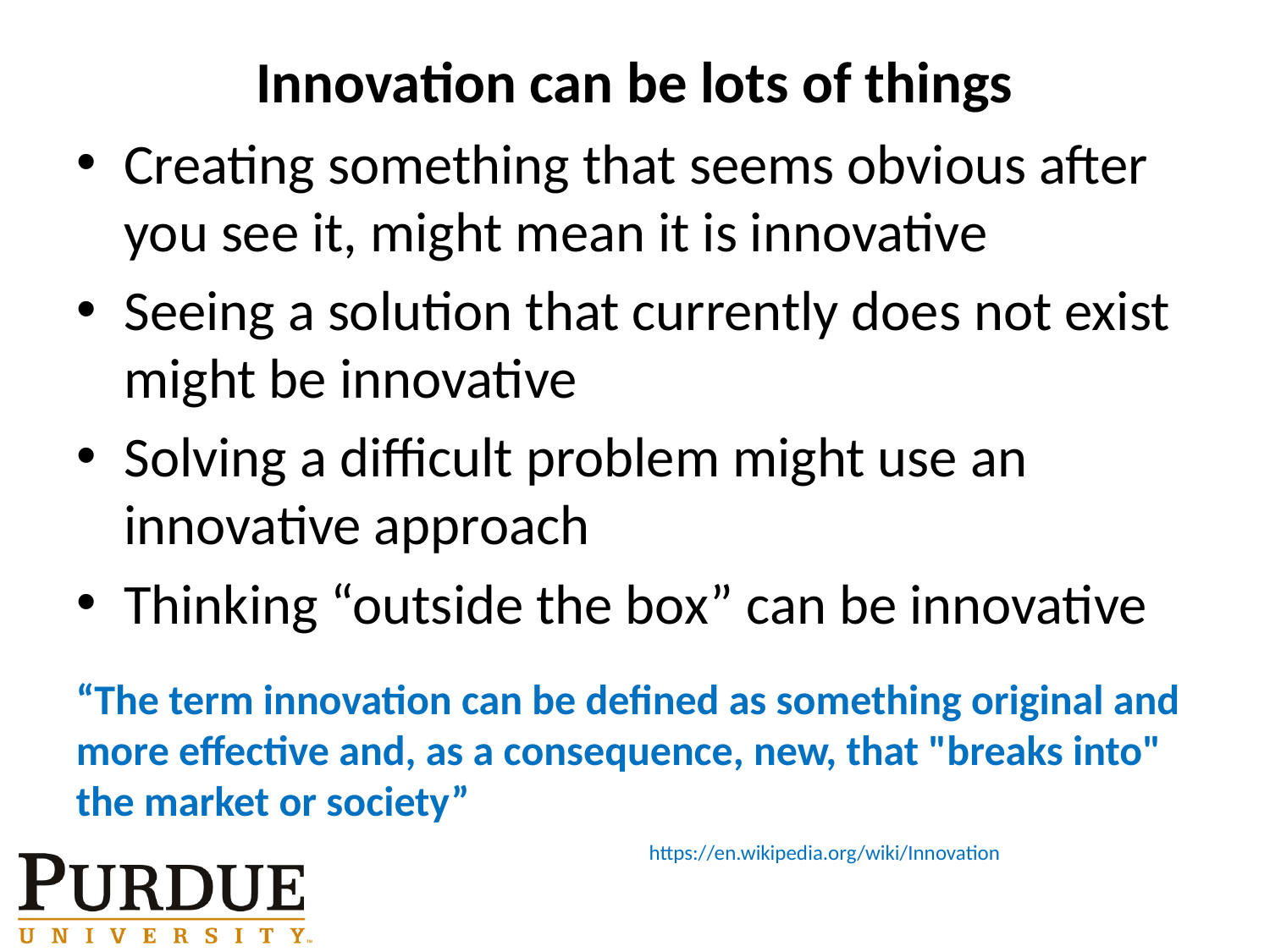

# Innovation can be lots of things
Creating something that seems obvious after you see it, might mean it is innovative
Seeing a solution that currently does not exist might be innovative
Solving a difficult problem might use an innovative approach
Thinking “outside the box” can be innovative
“The term innovation can be defined as something original and more effective and, as a consequence, new, that "breaks into" the market or society”
https://en.wikipedia.org/wiki/Innovation